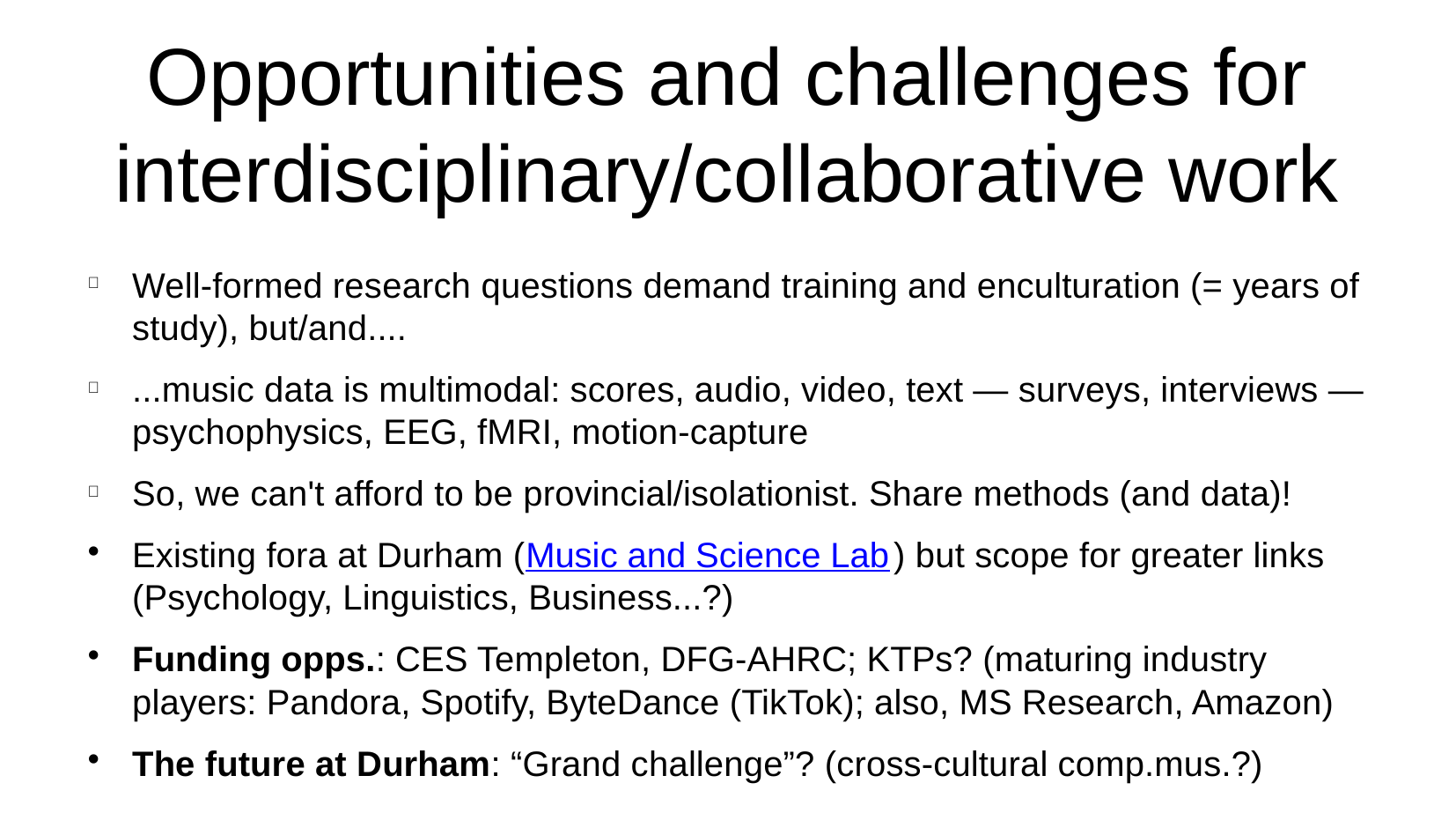

Opportunities and challenges for interdisciplinary/collaborative work
Well-formed research questions demand training and enculturation (= years of study), but/and....
...music data is multimodal: scores, audio, video, text — surveys, interviews — psychophysics, EEG, fMRI, motion-capture
So, we can't afford to be provincial/isolationist. Share methods (and data)!
Existing fora at Durham (Music and Science Lab) but scope for greater links (Psychology, Linguistics, Business...?)
Funding opps.: CES Templeton, DFG-AHRC; KTPs? (maturing industry players: Pandora, Spotify, ByteDance (TikTok); also, MS Research, Amazon)
The future at Durham: “Grand challenge”? (cross-cultural comp.mus.?)